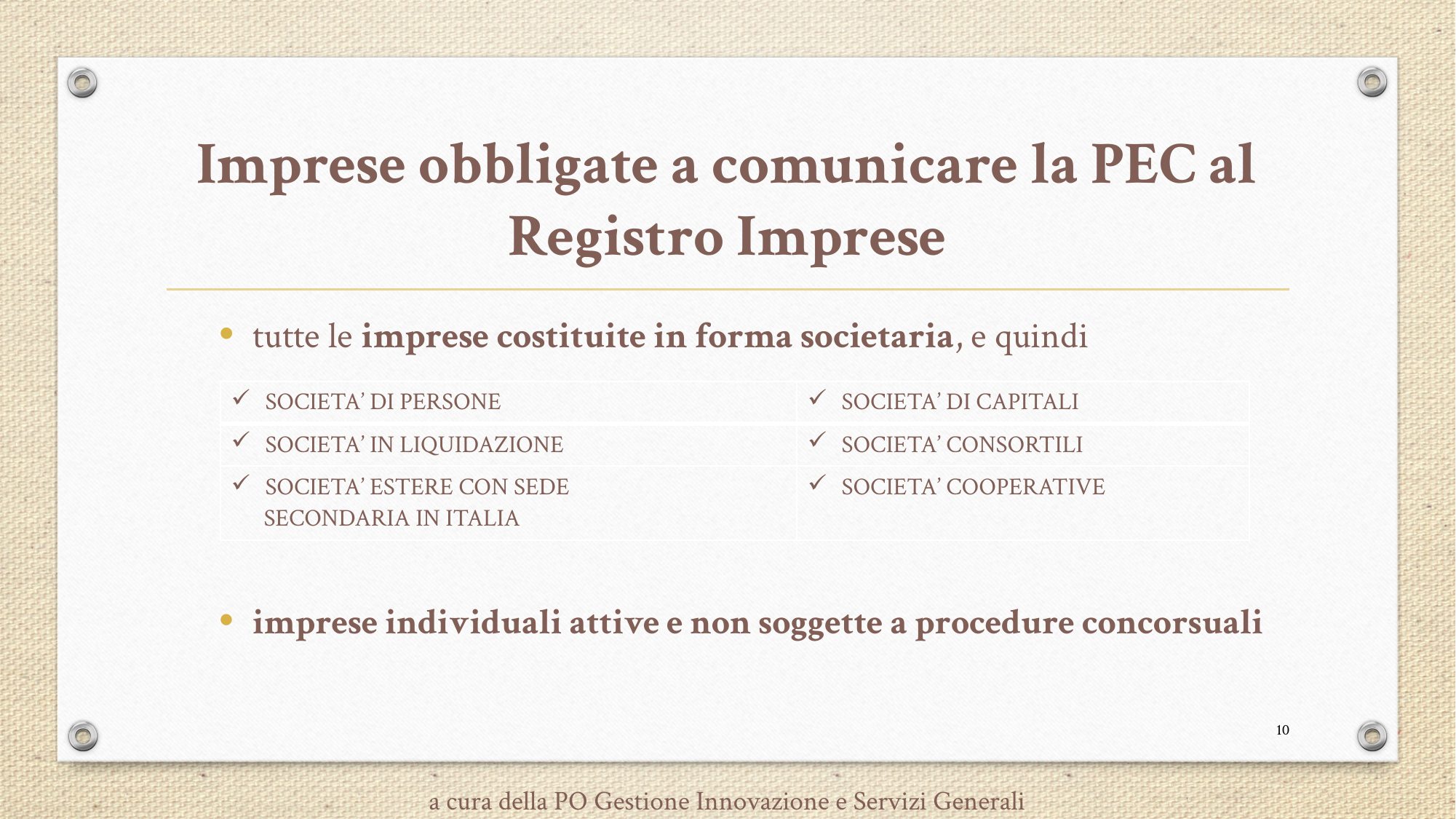

# Imprese obbligate a comunicare la PEC al Registro Imprese
tutte le imprese costituite in forma societaria, e quindi

imprese individuali attive e non soggette a procedure concorsuali

| SOCIETA’ DI PERSONE | SOCIETA’ DI CAPITALI |
| --- | --- |
| SOCIETA’ IN LIQUIDAZIONE | SOCIETA’ CONSORTILI |
| SOCIETA’ ESTERE CON SEDE SECONDARIA IN ITALIA | SOCIETA’ COOPERATIVE |
10
a cura della PO Gestione Innovazione e Servizi Generali